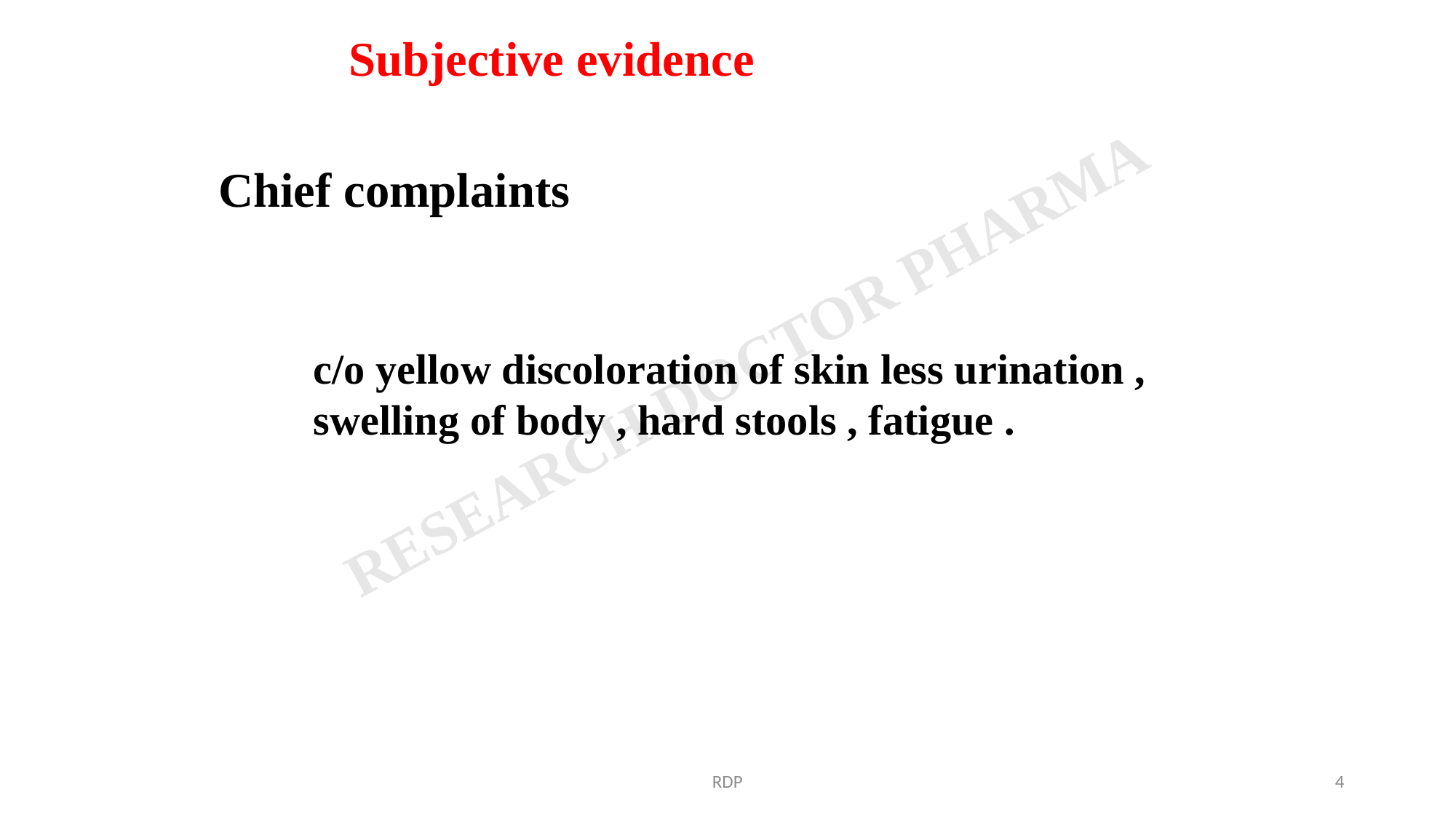

Subjective evidence
Chief complaints
c/o yellow discoloration of skin less urination , swelling of body , hard stools , fatigue .
RDP
4